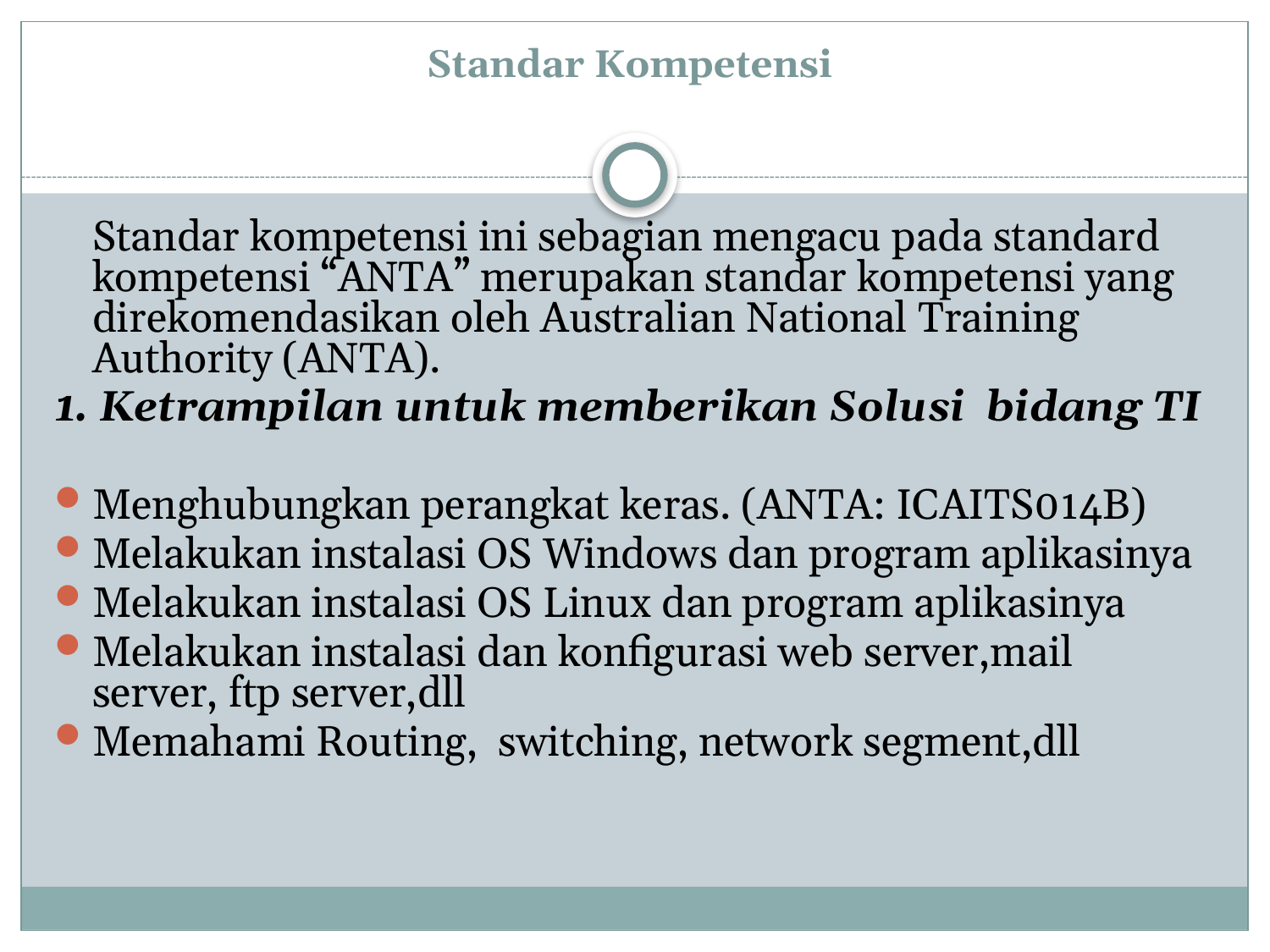

# Standar Kompetensi
	Standar kompetensi ini sebagian mengacu pada standard kompetensi “ANTA” merupakan standar kompetensi yang direkomendasikan oleh Australian National Training Authority (ANTA).
1. Ketrampilan untuk memberikan Solusi  bidang TI

Menghubungkan perangkat keras. (ANTA: ICAITS014B)
Melakukan instalasi OS Windows dan program aplikasinya
Melakukan instalasi OS Linux dan program aplikasinya
Melakukan instalasi dan konfigurasi web server,mail server, ftp server,dll
Memahami Routing,  switching, network segment,dll